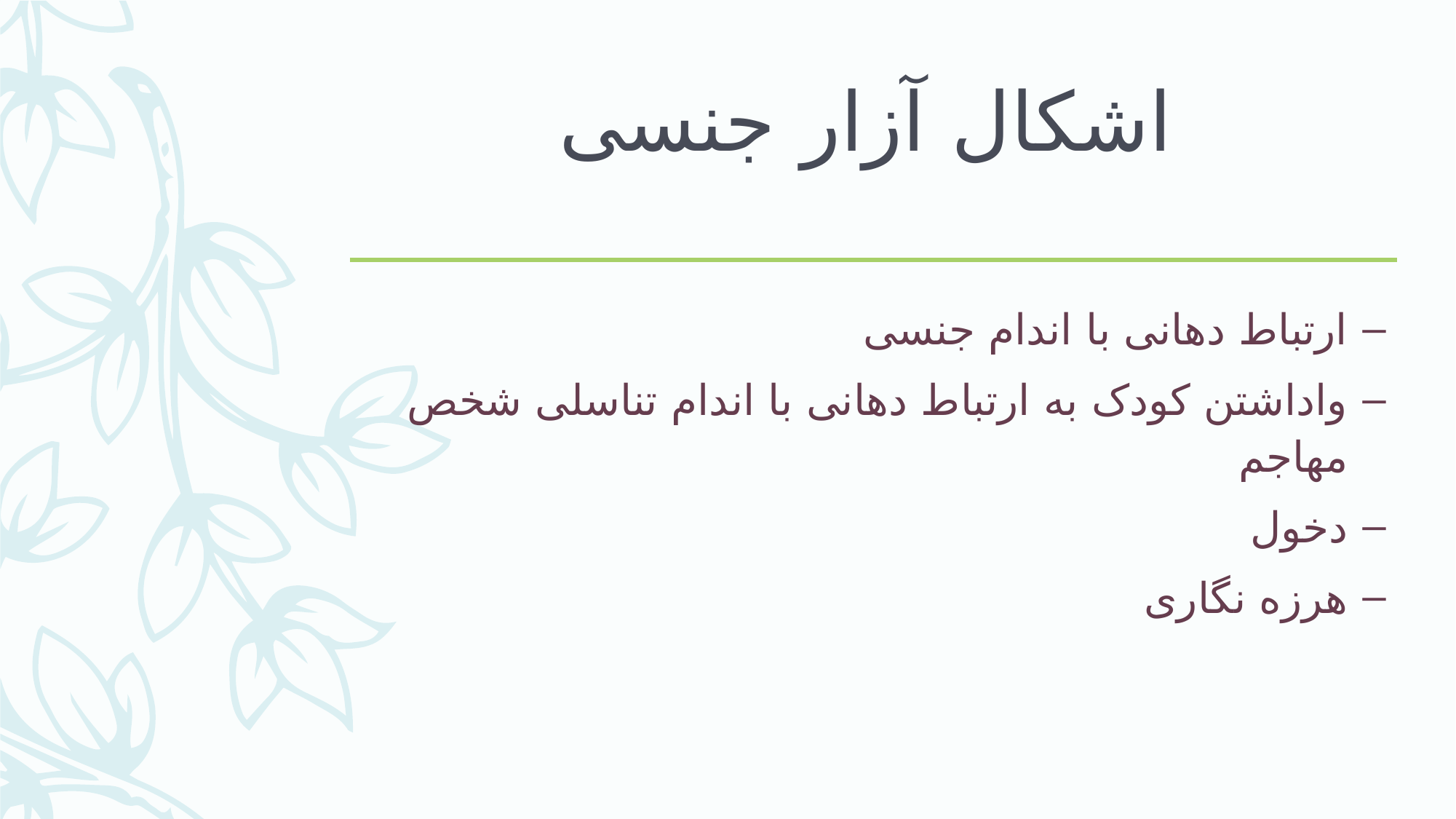

# اشکال آزار جنسی
ارتباط دهانی با اندام جنسی
واداشتن کودک به ارتباط دهانی با اندام تناسلی شخص مهاجم
دخول
هرزه نگاری